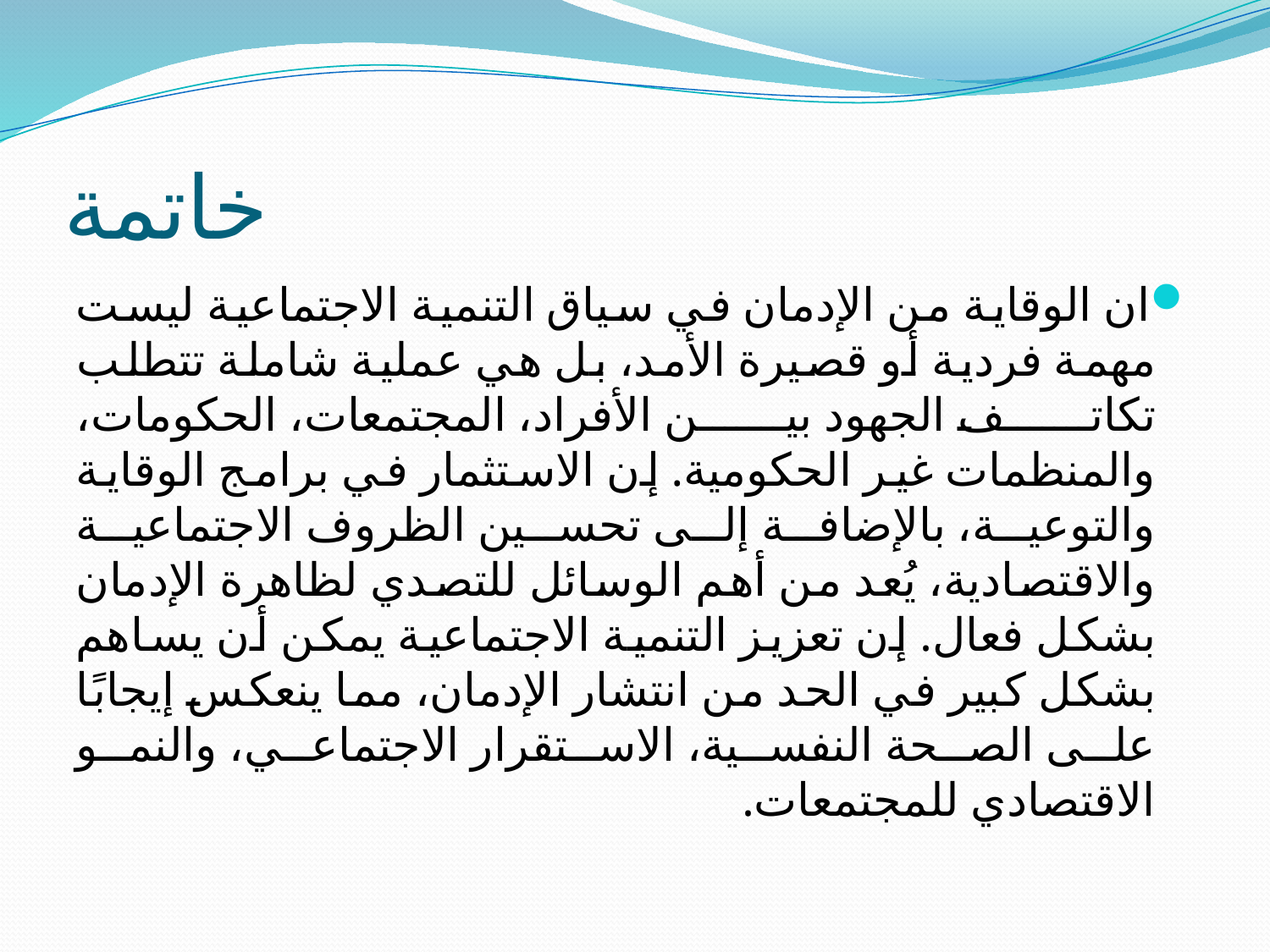

# خاتمة
ان الوقاية من الإدمان في سياق التنمية الاجتماعية ليست مهمة فردية أو قصيرة الأمد، بل هي عملية شاملة تتطلب تكاتف الجهود بين الأفراد، المجتمعات، الحكومات، والمنظمات غير الحكومية. إن الاستثمار في برامج الوقاية والتوعية، بالإضافة إلى تحسين الظروف الاجتماعية والاقتصادية، يُعد من أهم الوسائل للتصدي لظاهرة الإدمان بشكل فعال. إن تعزيز التنمية الاجتماعية يمكن أن يساهم بشكل كبير في الحد من انتشار الإدمان، مما ينعكس إيجابًا على الصحة النفسية، الاستقرار الاجتماعي، والنمو الاقتصادي للمجتمعات.